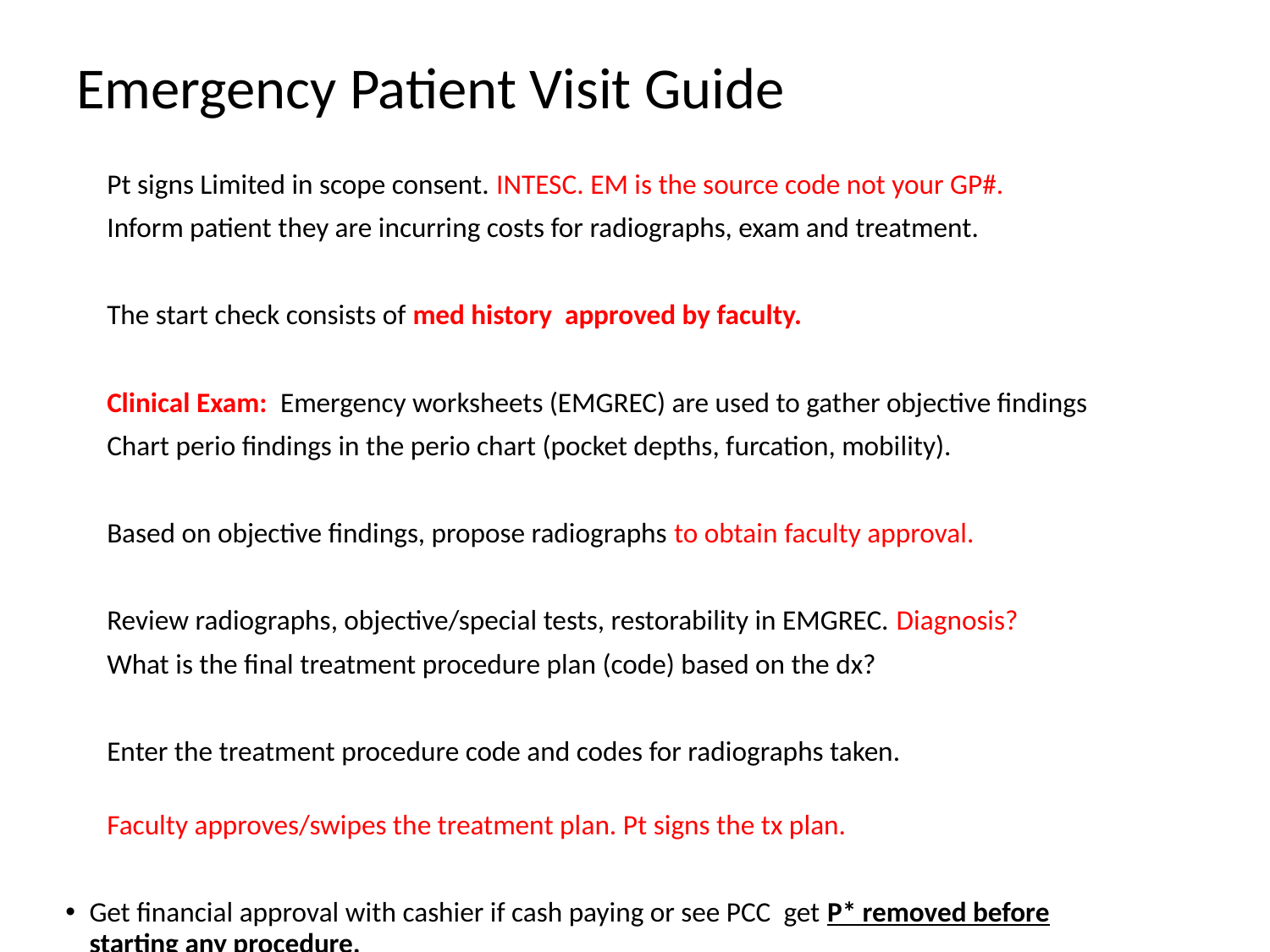

# Emergency Patient Visit Guide

    Pt signs Limited in scope consent. INTESC. EM is the source code not your GP#.
    Inform patient they are incurring costs for radiographs, exam and treatment.

    The start check consists of med history  approved by faculty.

    Clinical Exam:  Emergency worksheets (EMGREC) are used to gather objective findings
    Chart perio findings in the perio chart (pocket depths, furcation, mobility).

    Based on objective findings, propose radiographs to obtain faculty approval.

    Review radiographs, objective/special tests, restorability in EMGREC. Diagnosis?
    What is the final treatment procedure plan (code) based on the dx?

    Enter the treatment procedure code and codes for radiographs taken.
    Faculty approves/swipes the treatment plan. Pt signs the tx plan.

Get financial approval with cashier if cash paying or see PCC  get P* removed before starting any procedure.